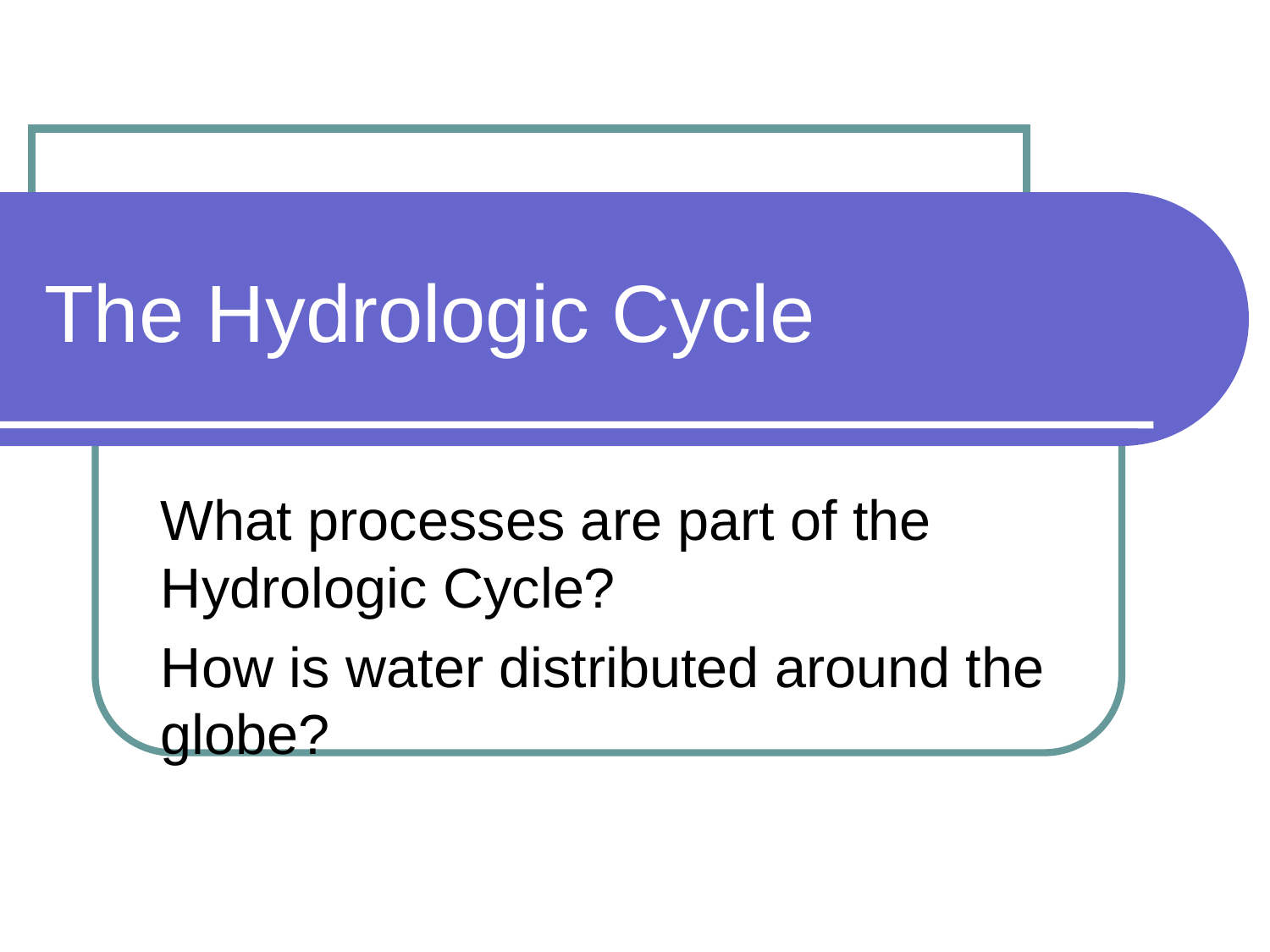

# The Hydrologic Cycle
What processes are part of the Hydrologic Cycle?
How is water distributed around the globe?